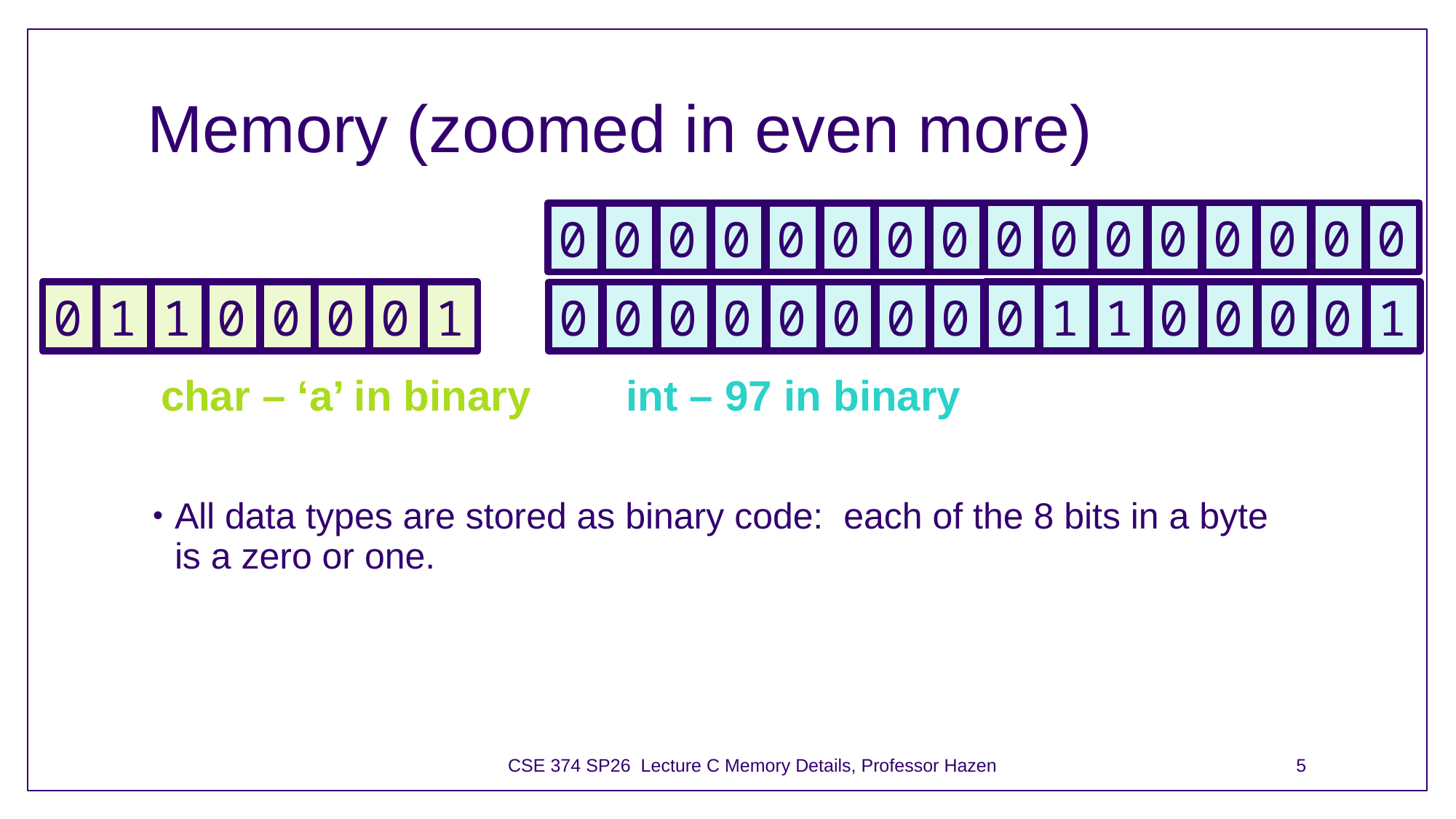

# Memory (zoomed in even more)
0
0
0
0
0
0
0
0
0
0
0
0
0
0
0
0
0
0
0
1
0
1
1
0
0
0
0
0
0
0
0
0
0
0
0
1
0
1
1
0
char – ‘a’ in binary        int – 97 in binary
All data types are stored as binary code:  each of the 8 bits in a byte is a zero or one.
CSE 374 SP26  Lecture C Memory Details, Professor Hazen
5